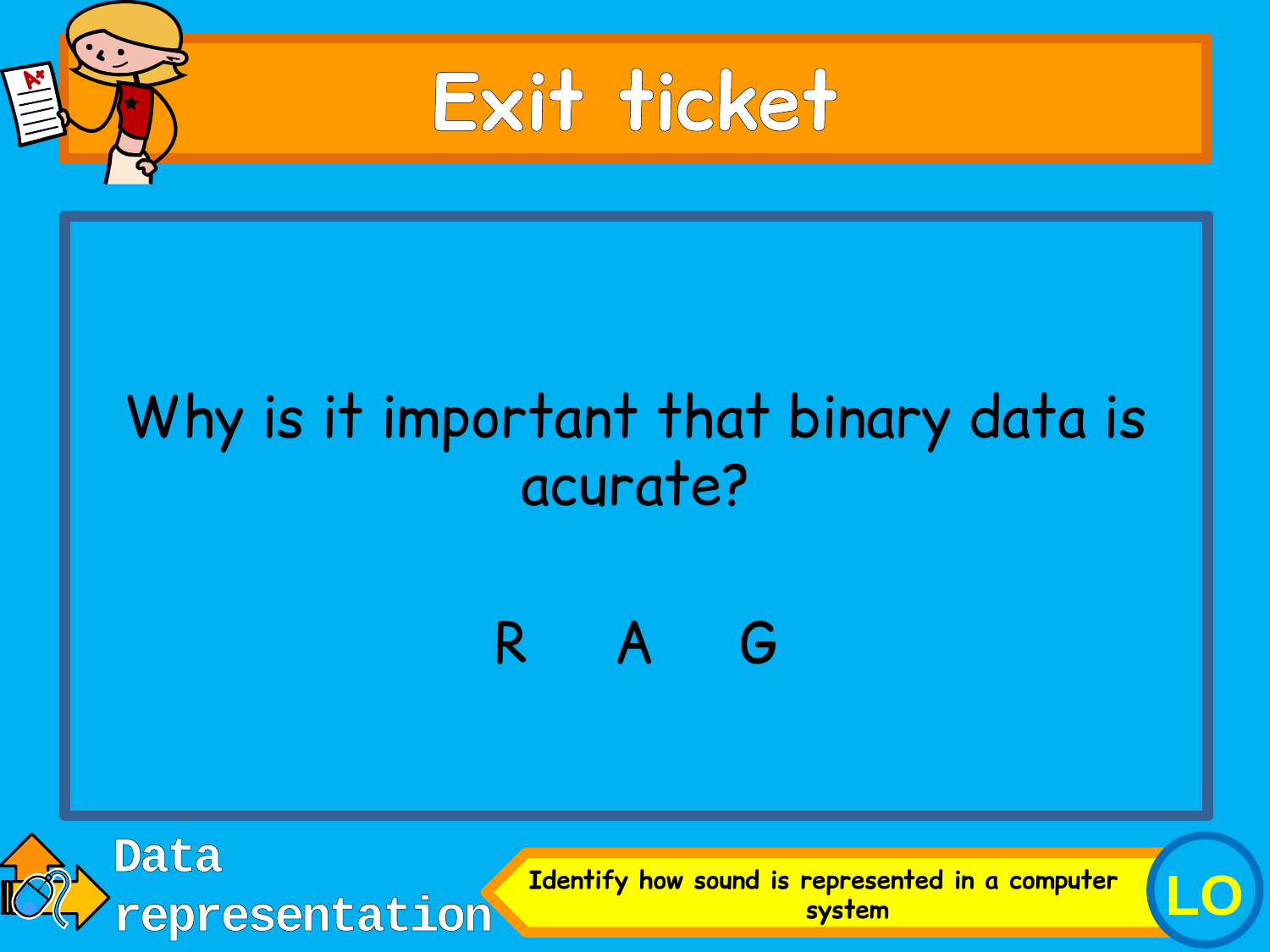

# Exit ticket

Why is it important that binary data is acurate?

R     A     G

Identify how sound is represented in a computer system